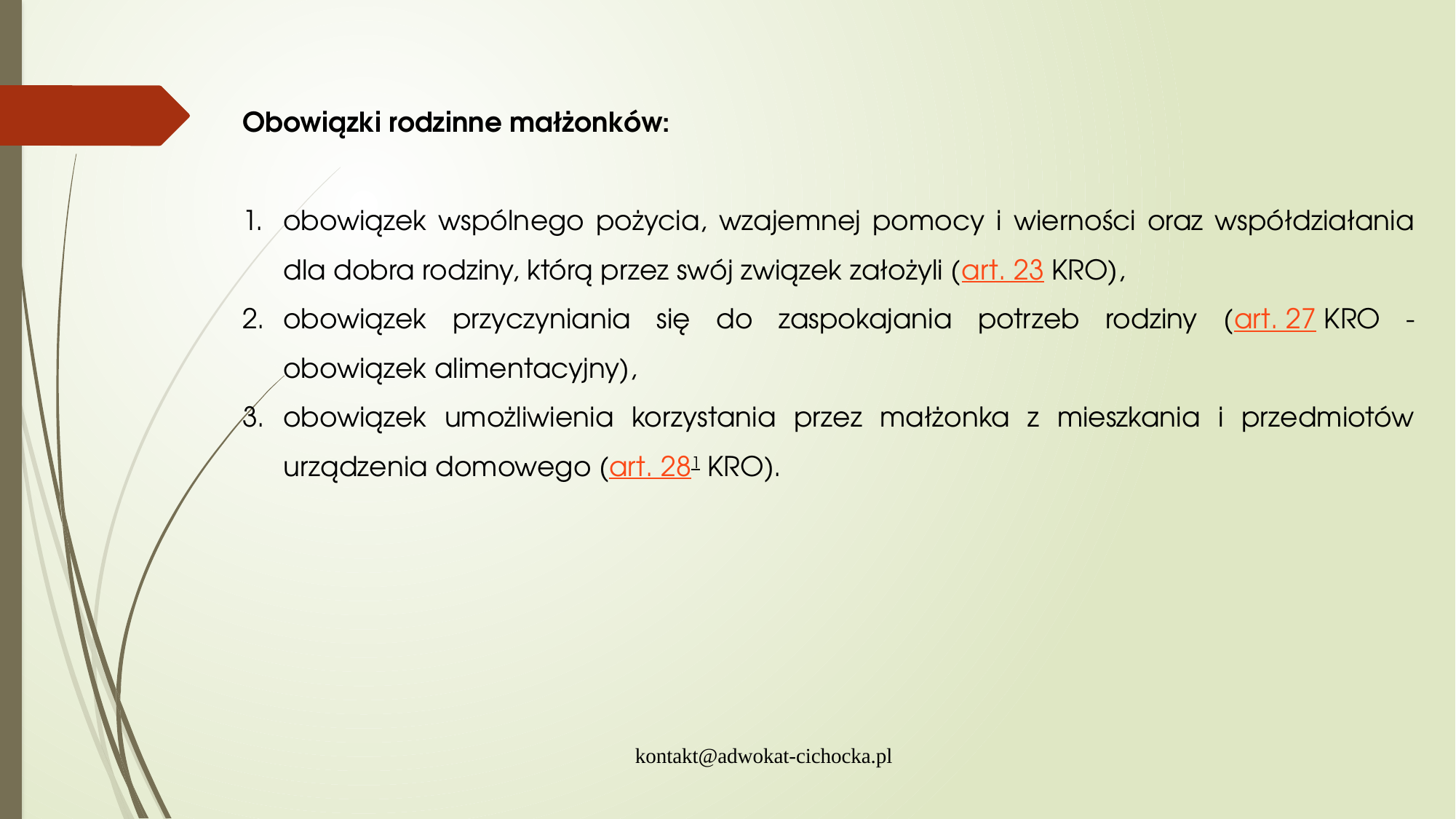

Obowiązki rodzinne małżonków:

obowiązek wspólnego pożycia, wzajemnej pomocy i wierności oraz współdziałania dla dobra rodziny, którą przez swój związek założyli (art. 23 KRO),
obowiązek przyczyniania się do zaspokajania potrzeb rodziny (art. 27 KRO - obowiązek alimentacyjny),
obowiązek umożliwienia korzystania przez małżonka z mieszkania i przedmiotów urządzenia domowego (art. 281 KRO).
kontakt@adwokat-cichocka.pl